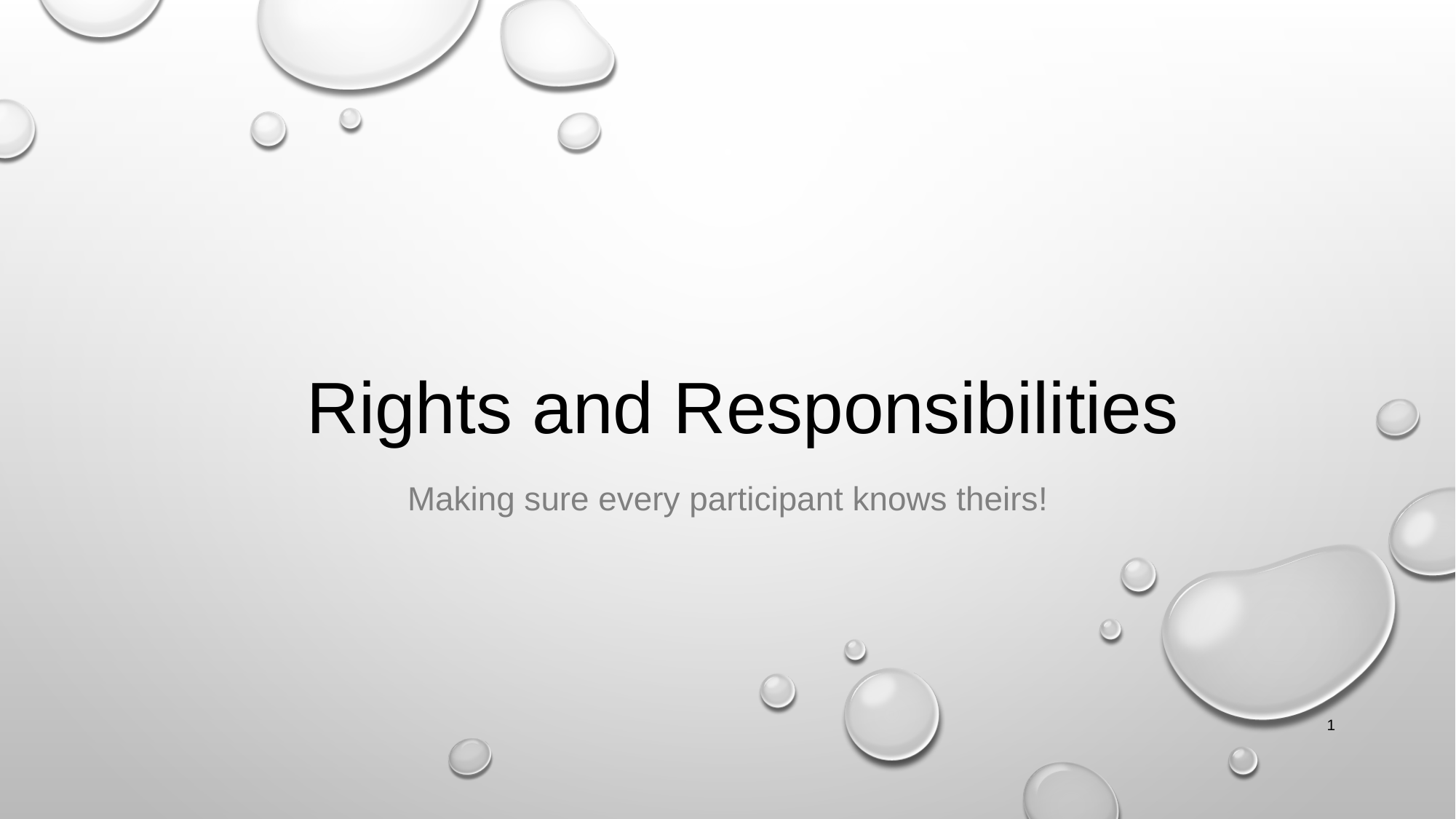

# Rights and Responsibilities
Making sure every participant knows theirs!
1